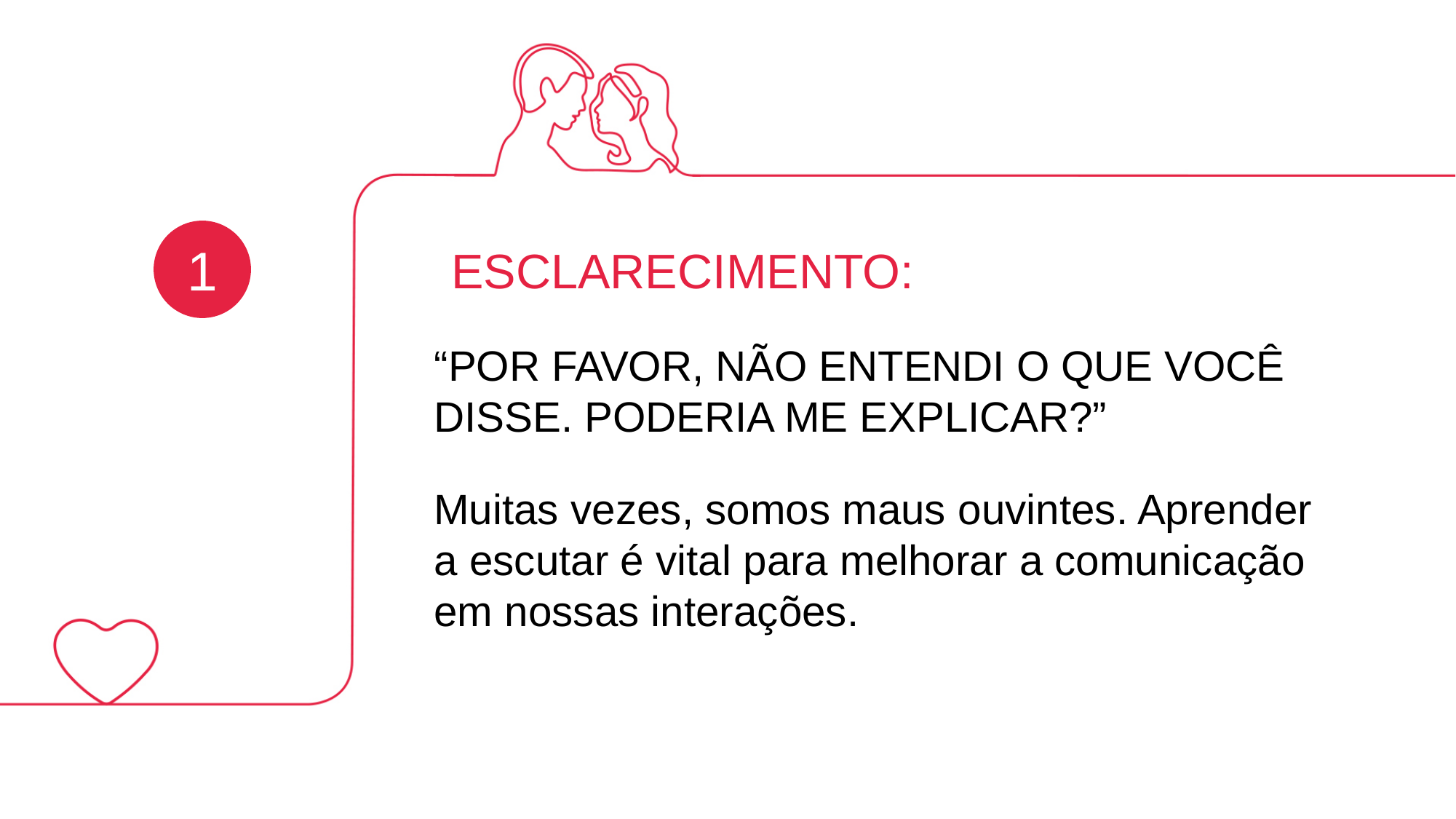

1
ESCLARECIMENTO:
“POR FAVOR, NÃO ENTENDI O QUE VOCÊ DISSE. PODERIA ME EXPLICAR?”
Muitas vezes, somos maus ouvintes. Aprender a escutar é vital para melhorar a comunicação em nossas interações.